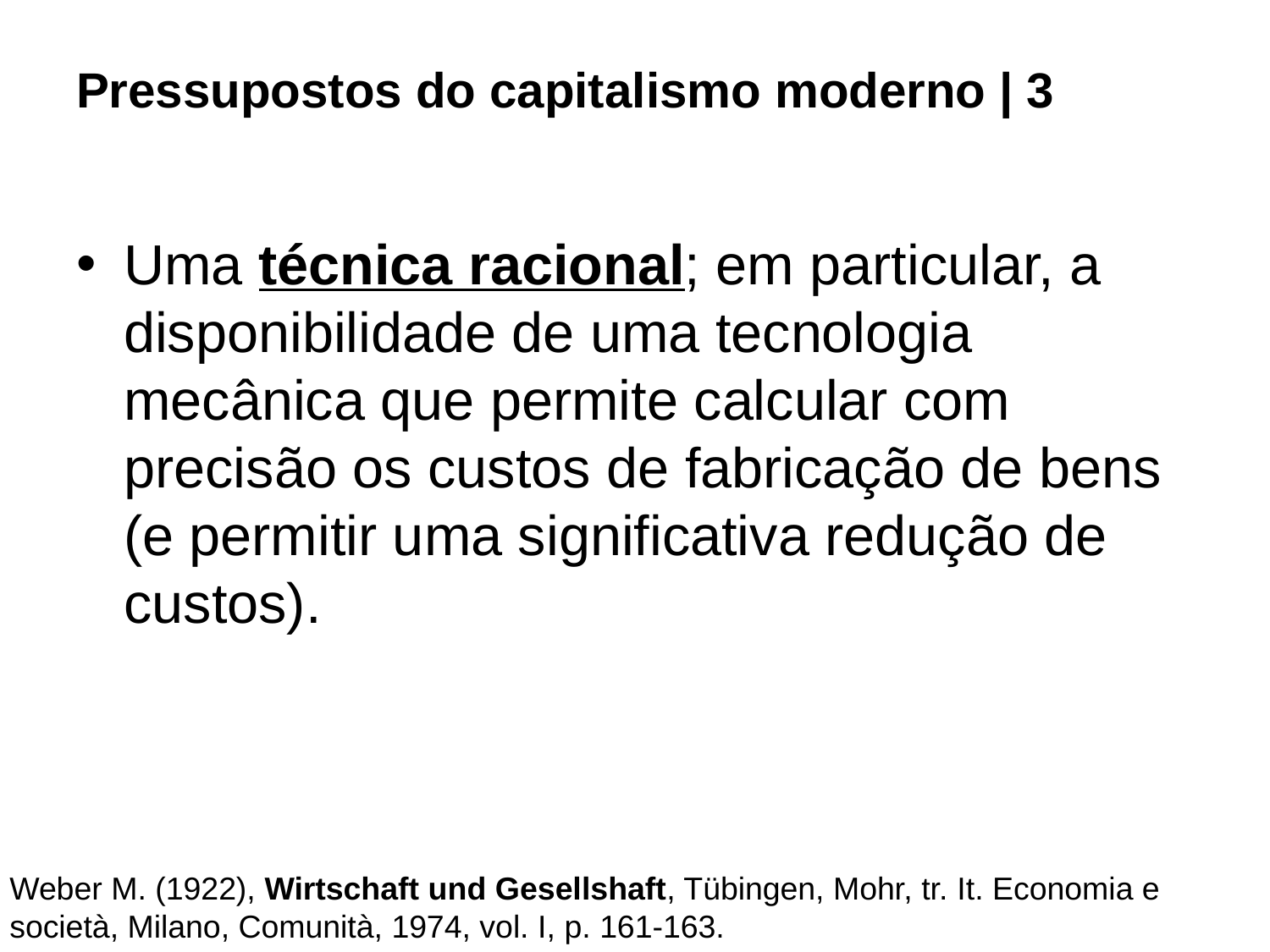

# Pressupostos do capitalismo moderno | 3
Uma técnica racional; em particular, a disponibilidade de uma tecnologia mecânica que permite calcular com precisão os custos de fabricação de bens (e permitir uma significativa redução de custos).

Weber M. (1922), Wirtschaft und Gesellshaft, Tübingen, Mohr, tr. It. Economia e società, Milano, Comunità, 1974, vol. I, p. 161-163.